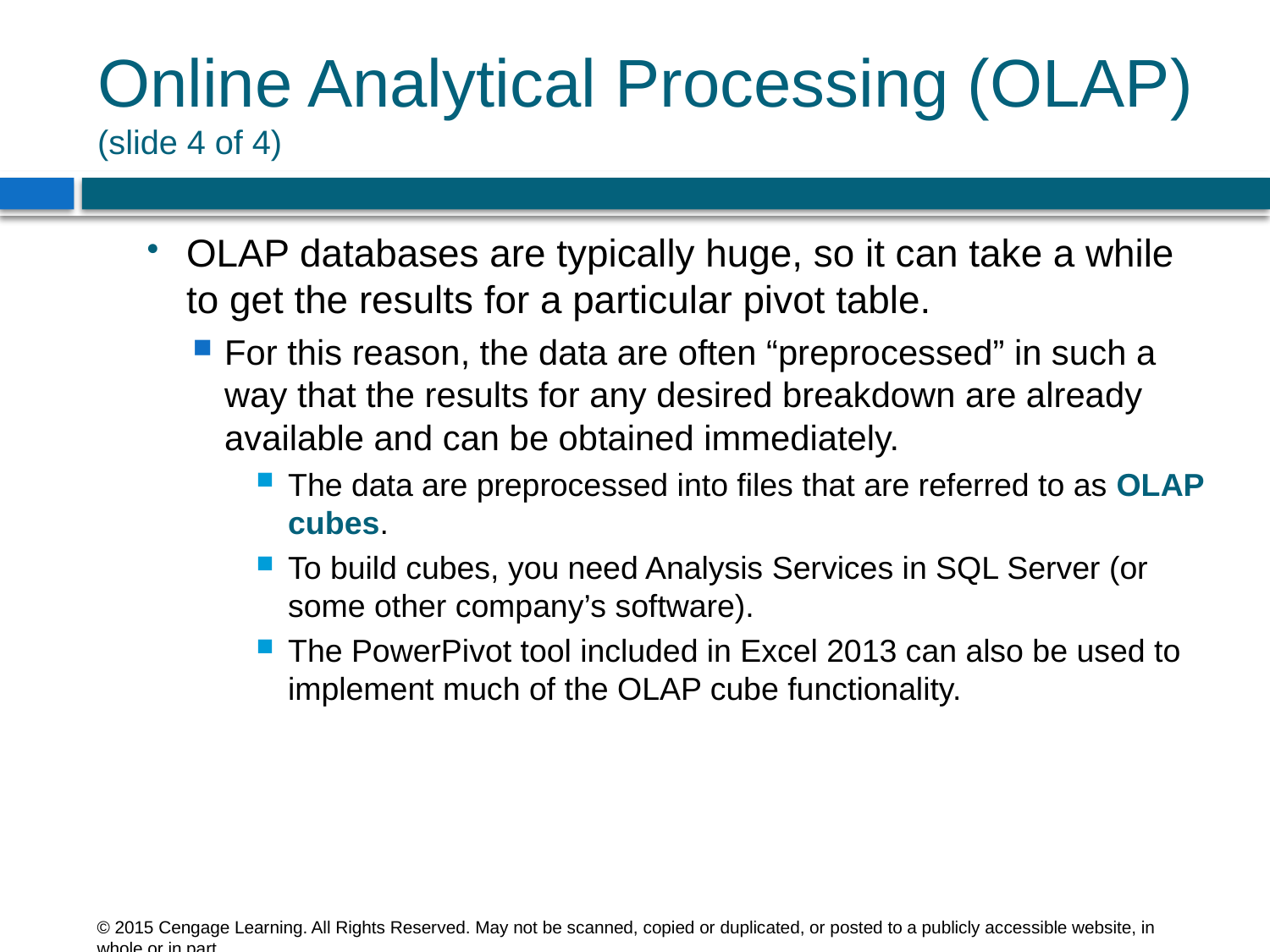

# Online Analytical Processing (OLAP) (slide 4 of 4)
OLAP databases are typically huge, so it can take a while to get the results for a particular pivot table.
For this reason, the data are often “preprocessed” in such a way that the results for any desired breakdown are already available and can be obtained immediately.
The data are preprocessed into files that are referred to as OLAP cubes.
To build cubes, you need Analysis Services in SQL Server (or some other company’s software).
The PowerPivot tool included in Excel 2013 can also be used to implement much of the OLAP cube functionality.